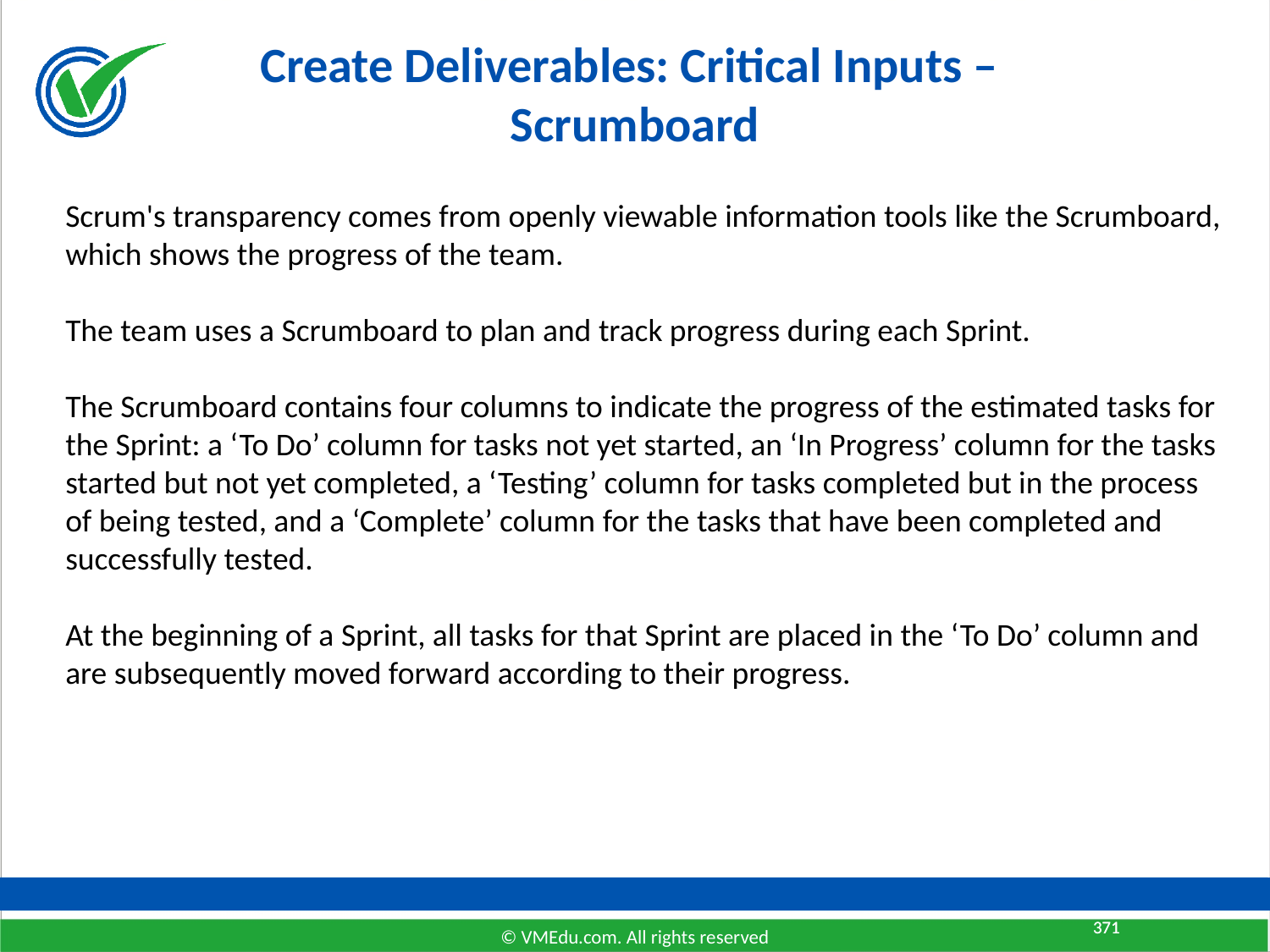

# Create Deliverables: Critical Inputs – Scrumboard
Scrum's transparency comes from openly viewable information tools like the Scrumboard, which shows the progress of the team.

The team uses a Scrumboard to plan and track progress during each Sprint.

The Scrumboard contains four columns to indicate the progress of the estimated tasks for the Sprint: a ‘To Do’ column for tasks not yet started, an ‘In Progress’ column for the tasks started but not yet completed, a ‘Testing’ column for tasks completed but in the process of being tested, and a ‘Complete’ column for the tasks that have been completed and successfully tested.

At the beginning of a Sprint, all tasks for that Sprint are placed in the ‘To Do’ column and are subsequently moved forward according to their progress.

371